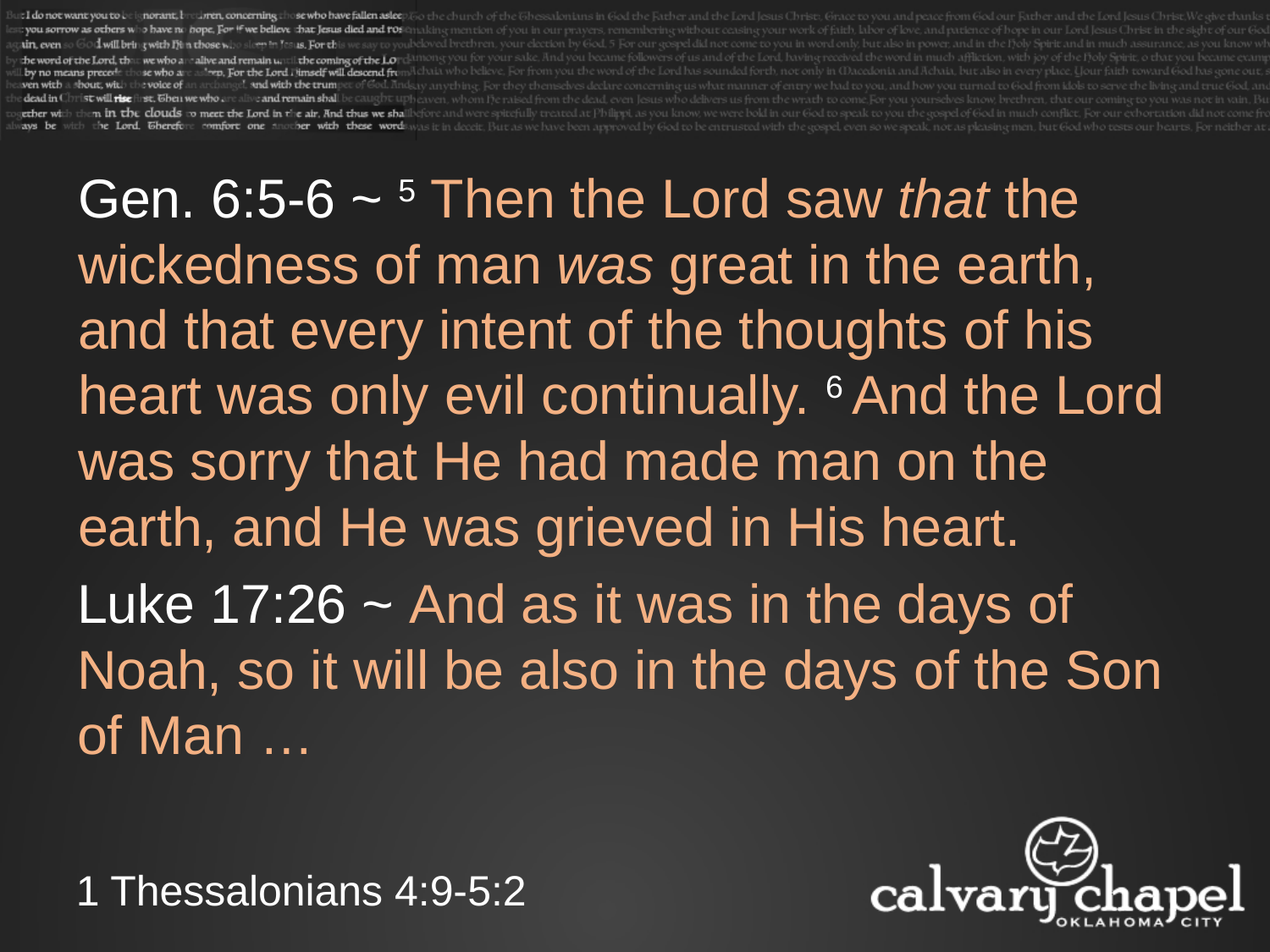

Gen. 6:5-6 ~ 5 Then the Lord saw that the wickedness of man was great in the earth, and that every intent of the thoughts of his heart was only evil continually. 6 And the Lord was sorry that He had made man on the earth, and He was grieved in His heart.
Luke 17:26 ~ And as it was in the days of Noah, so it will be also in the days of the Son of Man …
1 Thessalonians 4:9-5:2